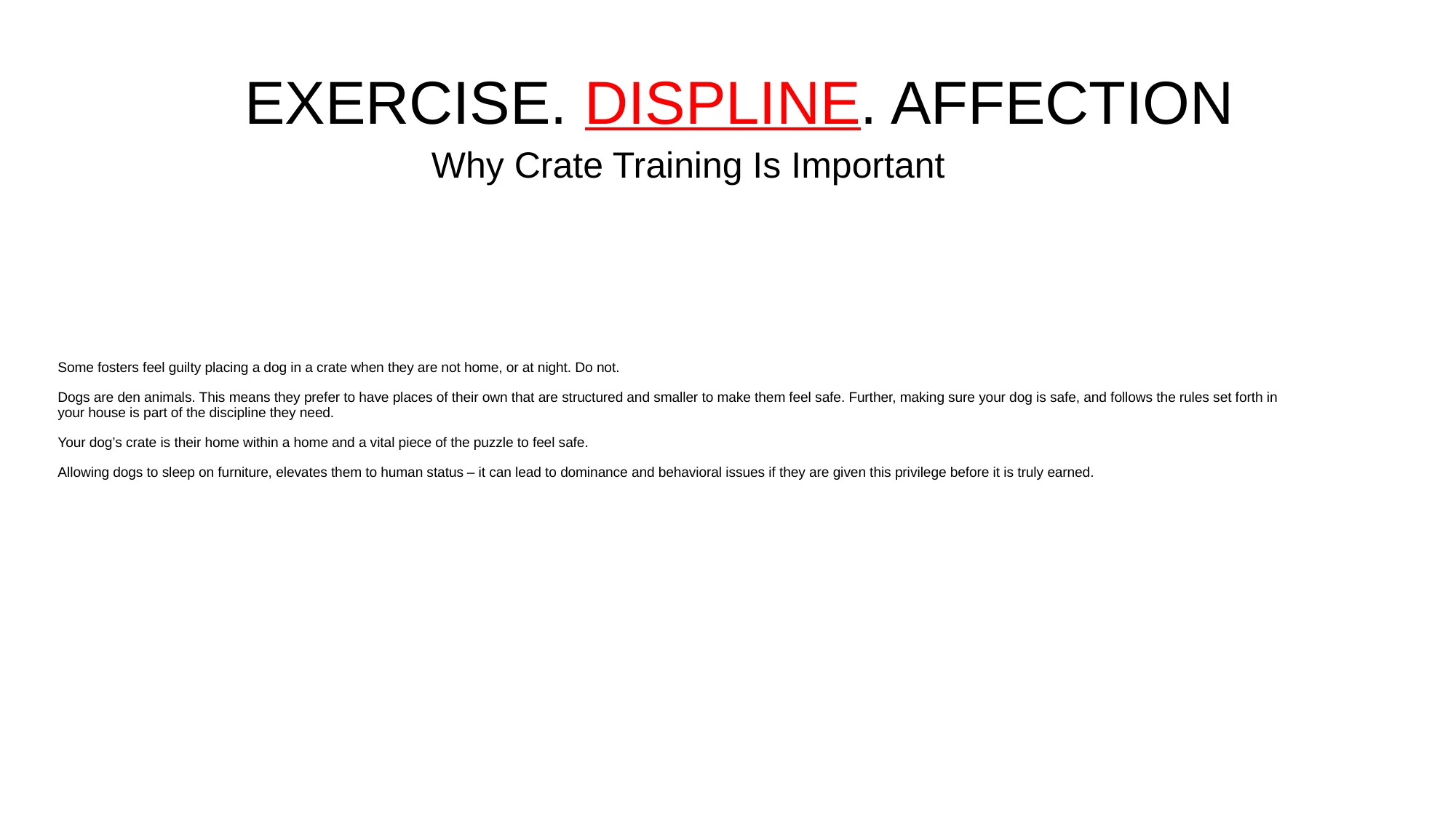

EXERCISE. DISPLINE. AFFECTION
Why Crate Training Is Important
# Some fosters feel guilty placing a dog in a crate when they are not home, or at night. Do not. Dogs are den animals. This means they prefer to have places of their own that are structured and smaller to make them feel safe. Further, making sure your dog is safe, and follows the rules set forth in your house is part of the discipline they need. Your dog’s crate is their home within a home and a vital piece of the puzzle to feel safe. Allowing dogs to sleep on furniture, elevates them to human status – it can lead to dominance and behavioral issues if they are given this privilege before it is truly earned.